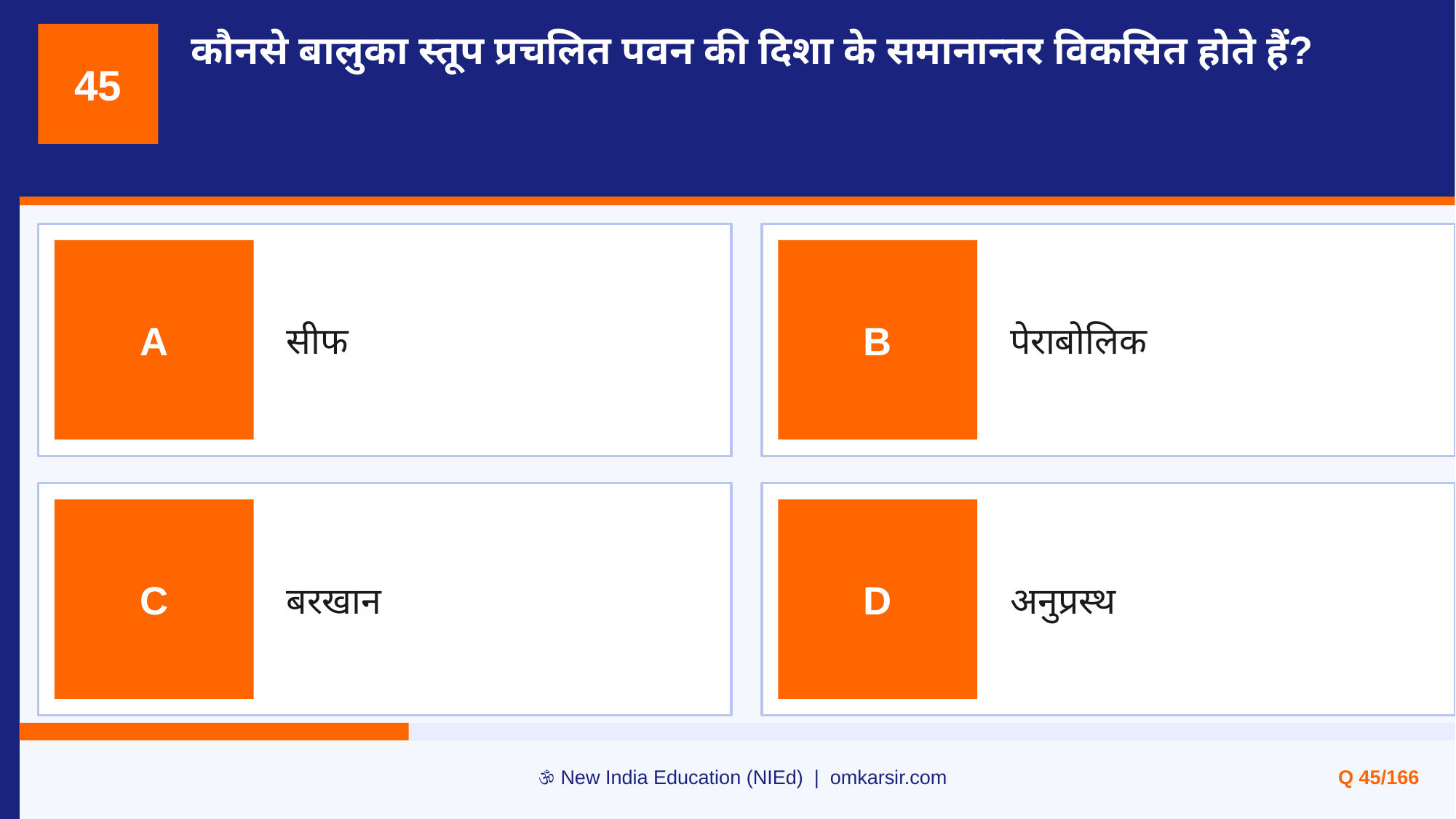

कौनसे बालुका स्तूप प्रचलित पवन की दिशा के समानान्तर विकसित होते हैं?
45

सीफ
पेराबोलिक
A
B

बरखान
अनुप्रस्थ
C
D

🕉️ New India Education (NIEd)  |  omkarsir.com
Q 45/166